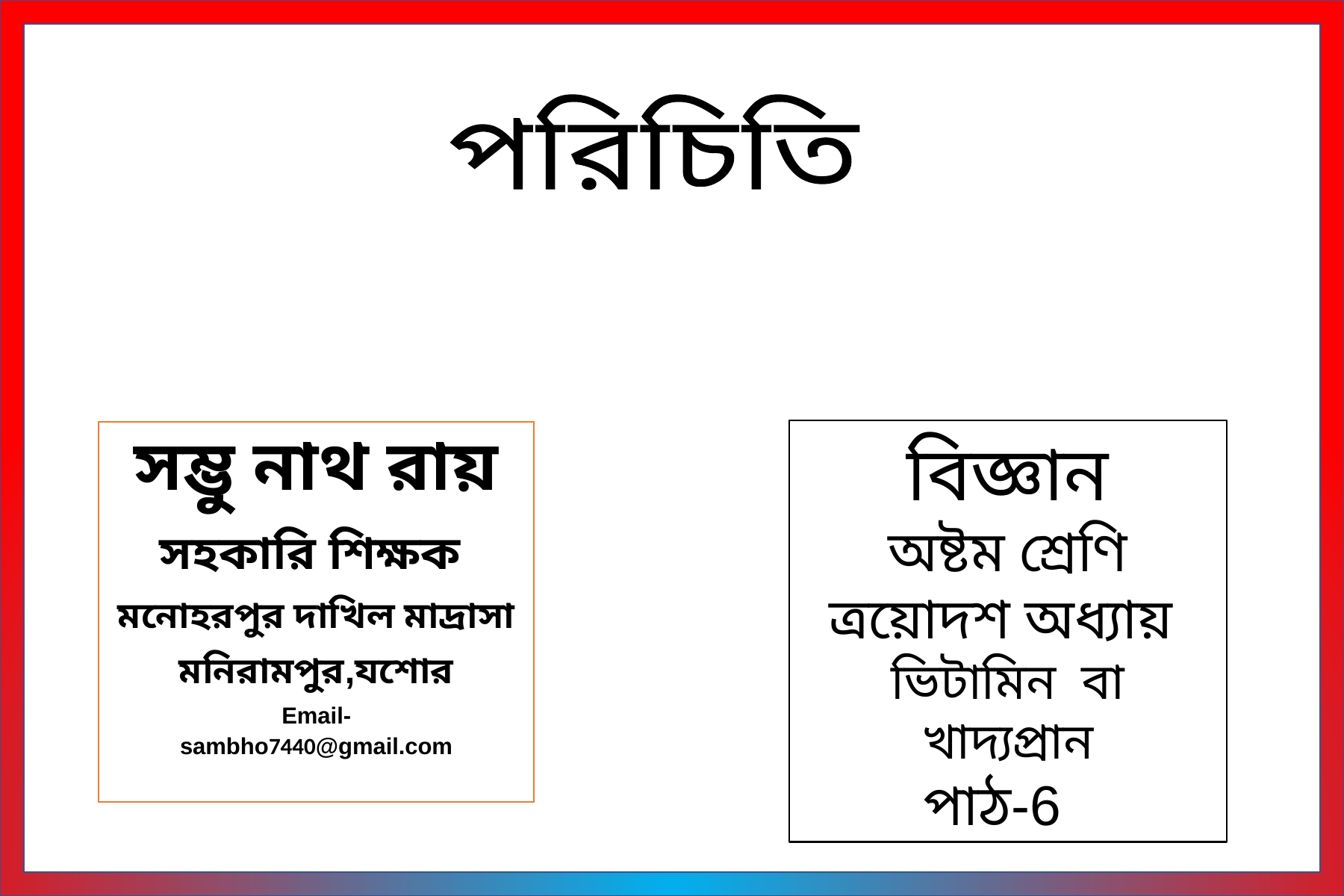

পরিচিতি
বিজ্ঞান
অষ্টম শ্রেণি
ত্রয়োদশ অধ্যায়
ভিটামিন  বা খাদ্যপ্রান
পাঠ-6
সম্ভু নাথ রায়
সহকারি শিক্ষক
মনোহরপুর দাখিল মাদ্রাসা
মনিরামপুর,যশোর
Email-
sambho7440@gmail.com